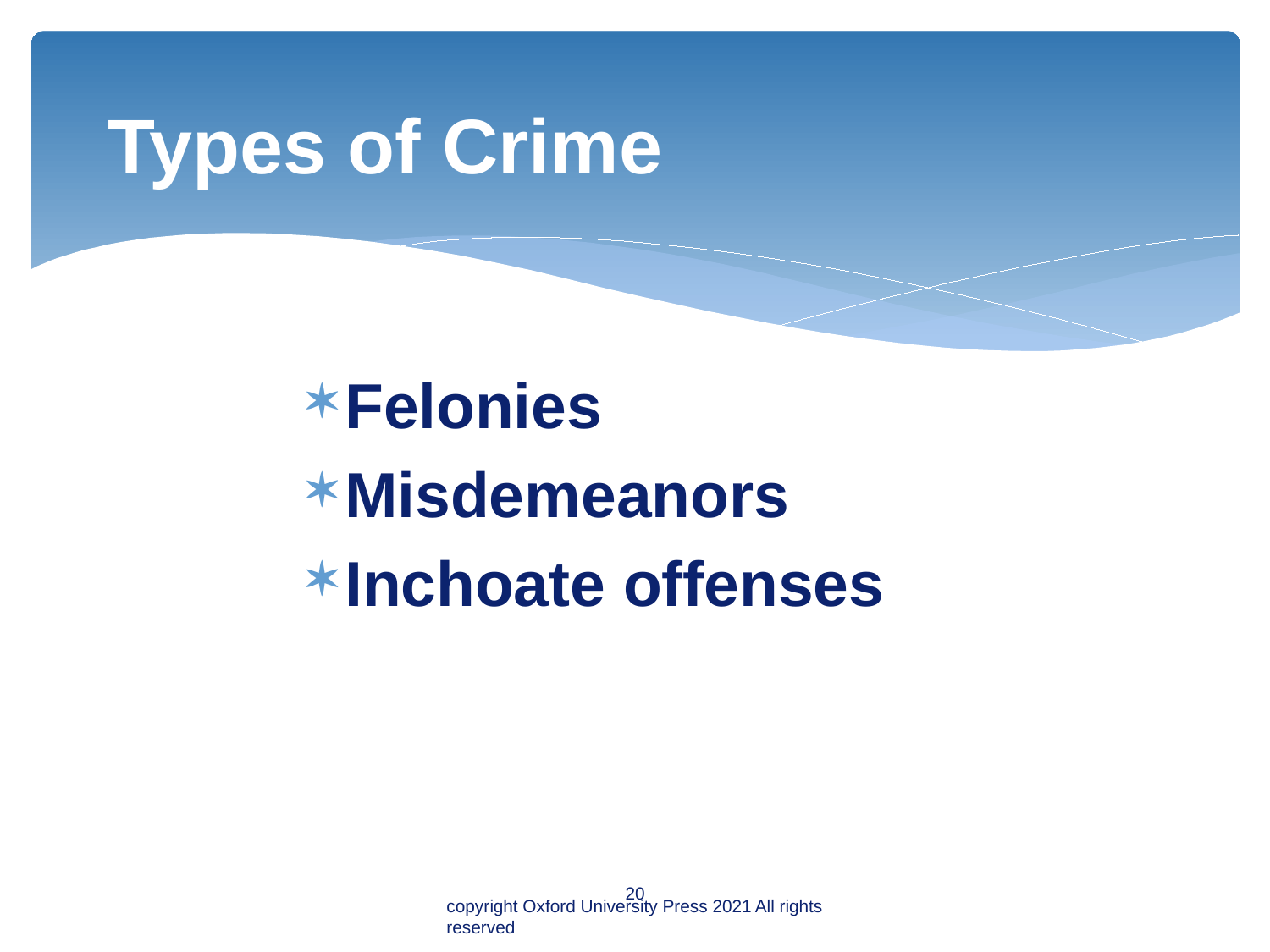

# Types of Crime
Felonies
Misdemeanors
Inchoate offenses
20
copyright Oxford University Press 2021 All rights reserved